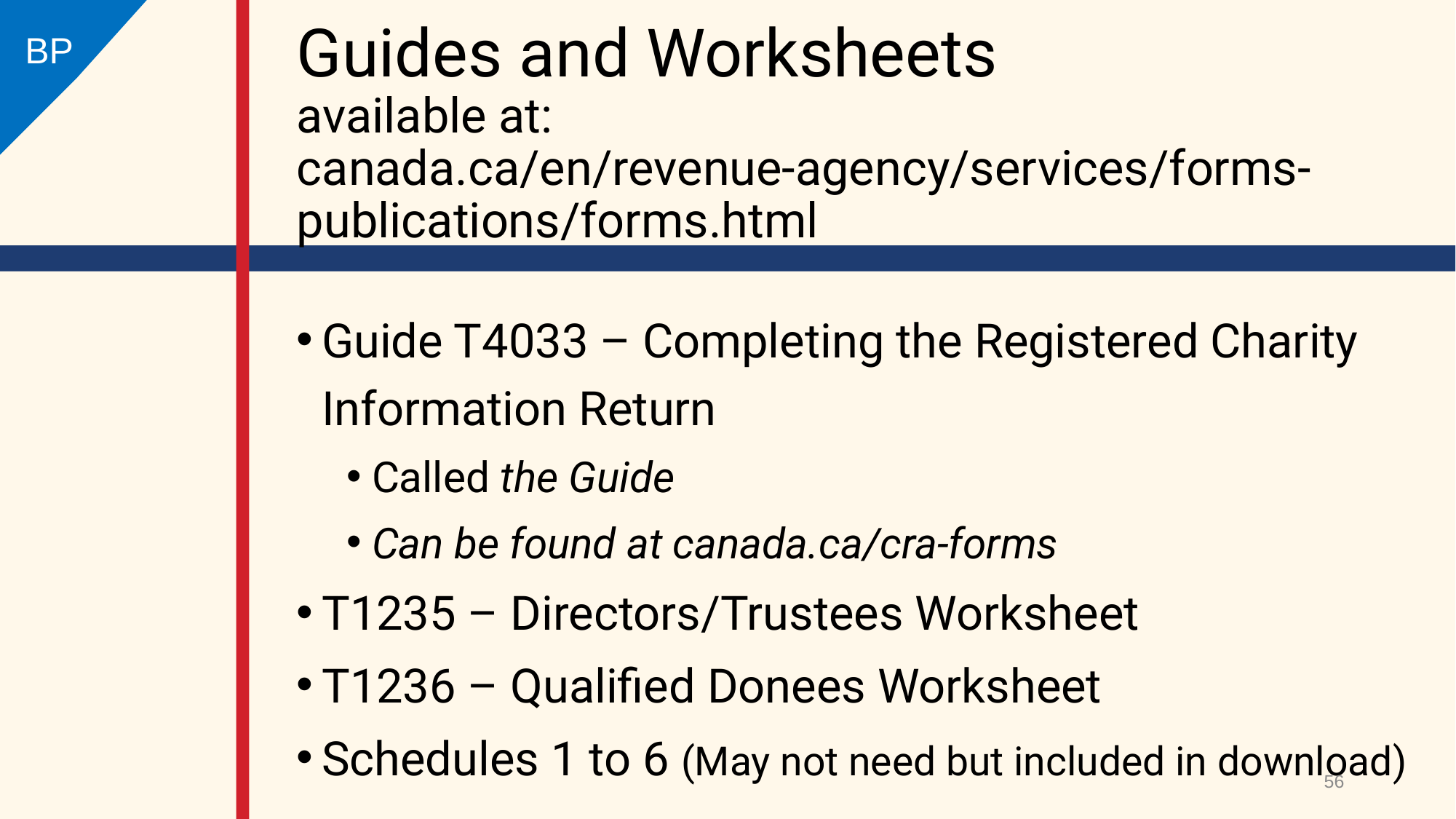

BP
# Guides and Worksheets available at: canada.ca/en/revenue-agency/services/forms-publications/forms.html
Guide T4033 – Completing the Registered Charity Information Return
Called the Guide
Can be found at canada.ca/cra-forms
T1235 – Directors/Trustees Worksheet
T1236 – Qualified Donees Worksheet
Schedules 1 to 6 (May not need but included in download)

56